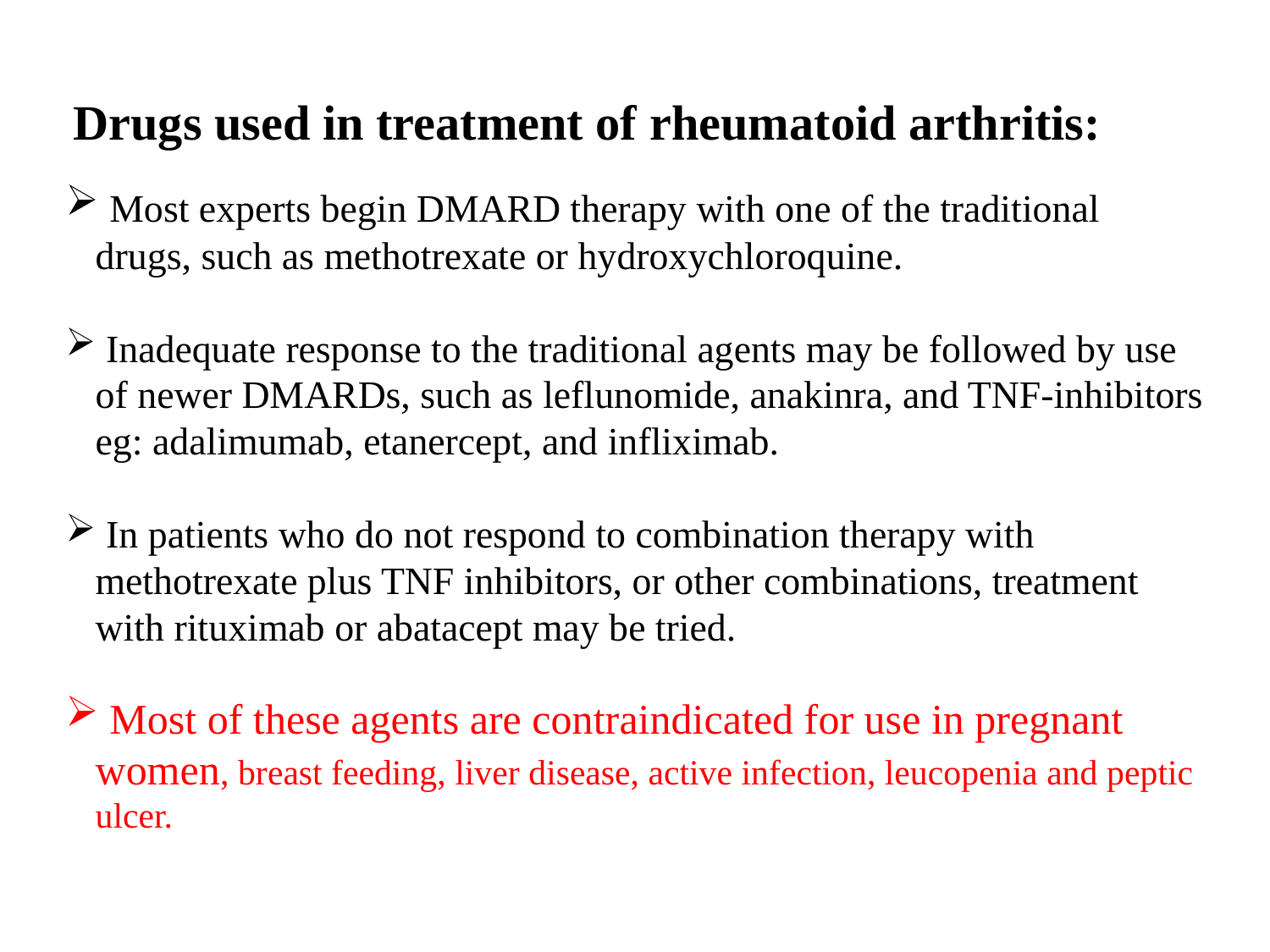

Drugs used in treatment of rheumatoid arthritis:

 Most experts begin DMARD therapy with one of the traditional drugs, such as methotrexate or hydroxychloroquine.

 Inadequate response to the traditional agents may be followed by use of newer DMARDs, such as leflunomide, anakinra, and TNF-inhibitors eg: adalimumab, etanercept, and infliximab.

 In patients who do not respond to combination therapy with methotrexate plus TNF inhibitors, or other combinations, treatment with rituximab or abatacept may be tried.

 Most of these agents are contraindicated for use in pregnant women, breast feeding, liver disease, active infection, leucopenia and peptic ulcer.